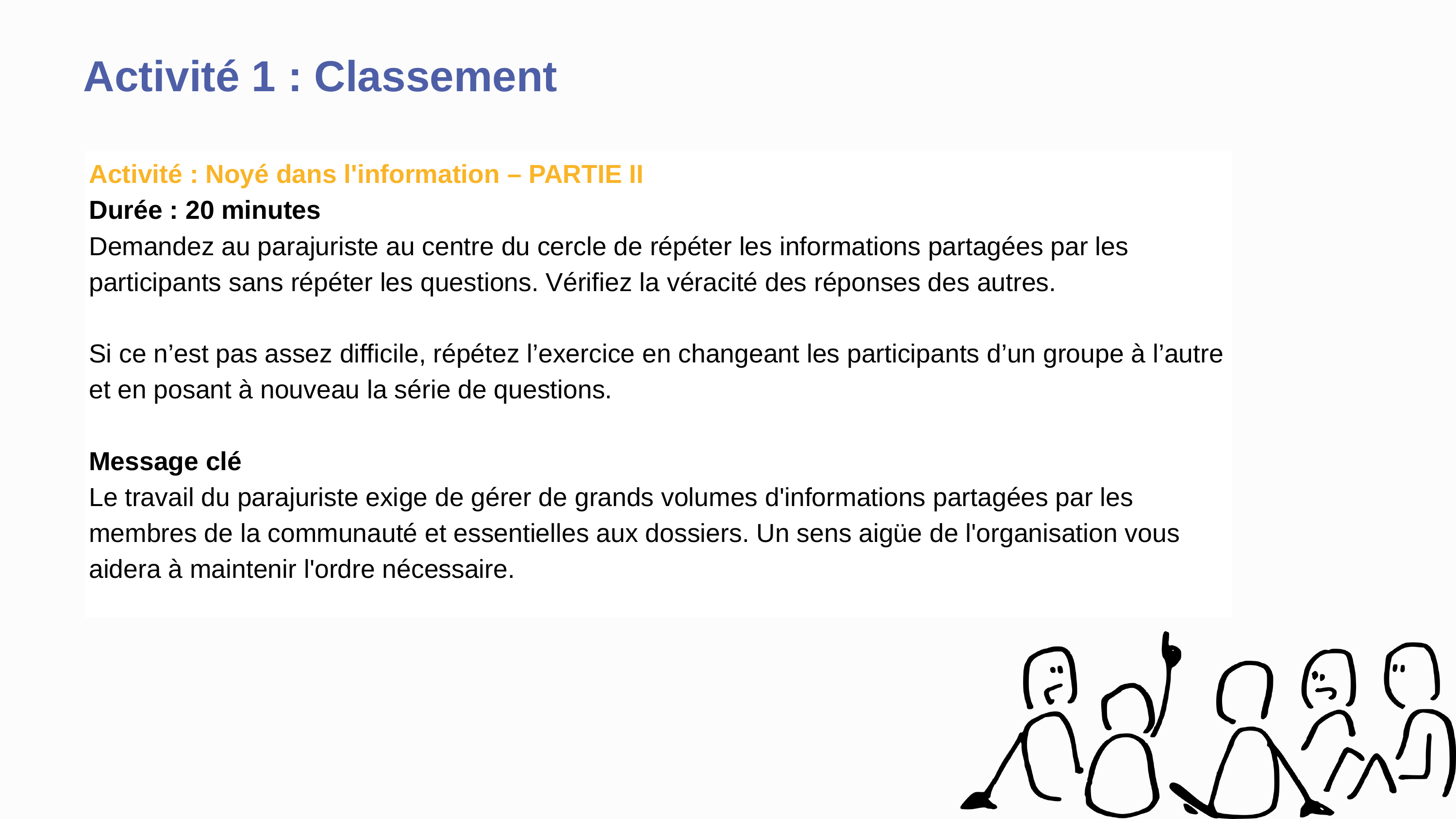

Activité 1 : Classement

Activité : Noyé dans l'information – PARTIE II
Durée : 20 minutes
Demandez au parajuriste au centre du cercle de répéter les informations partagées par les participants sans répéter les questions. Vérifiez la véracité des réponses des autres.

Si ce n’est pas assez difficile, répétez l’exercice en changeant les participants d’un groupe à l’autre et en posant à nouveau la série de questions.

Message clé
Le travail du parajuriste exige de gérer de grands volumes d'informations partagées par les membres de la communauté et essentielles aux dossiers. Un sens aigüe de l'organisation vous aidera à maintenir l'ordre nécessaire.